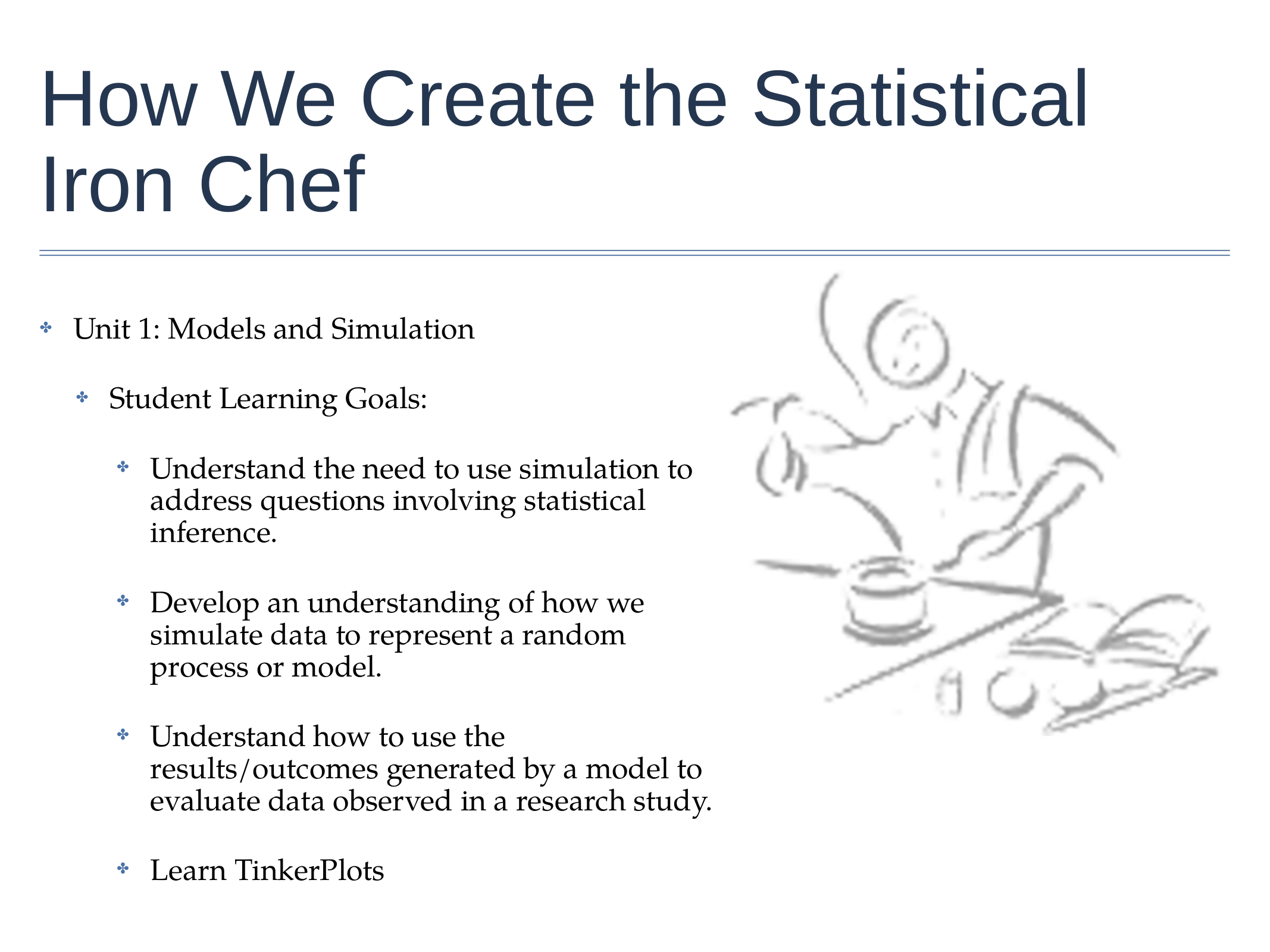

# How We Create the Statistical Iron Chef
Unit 1: Models and Simulation
Student Learning Goals:
Understand the need to use simulation to address questions involving statistical inference.
Develop an understanding of how we simulate data to represent a random process or model.
Understand how to use the results/outcomes generated by a model to evaluate data observed in a research study.
Learn TinkerPlots